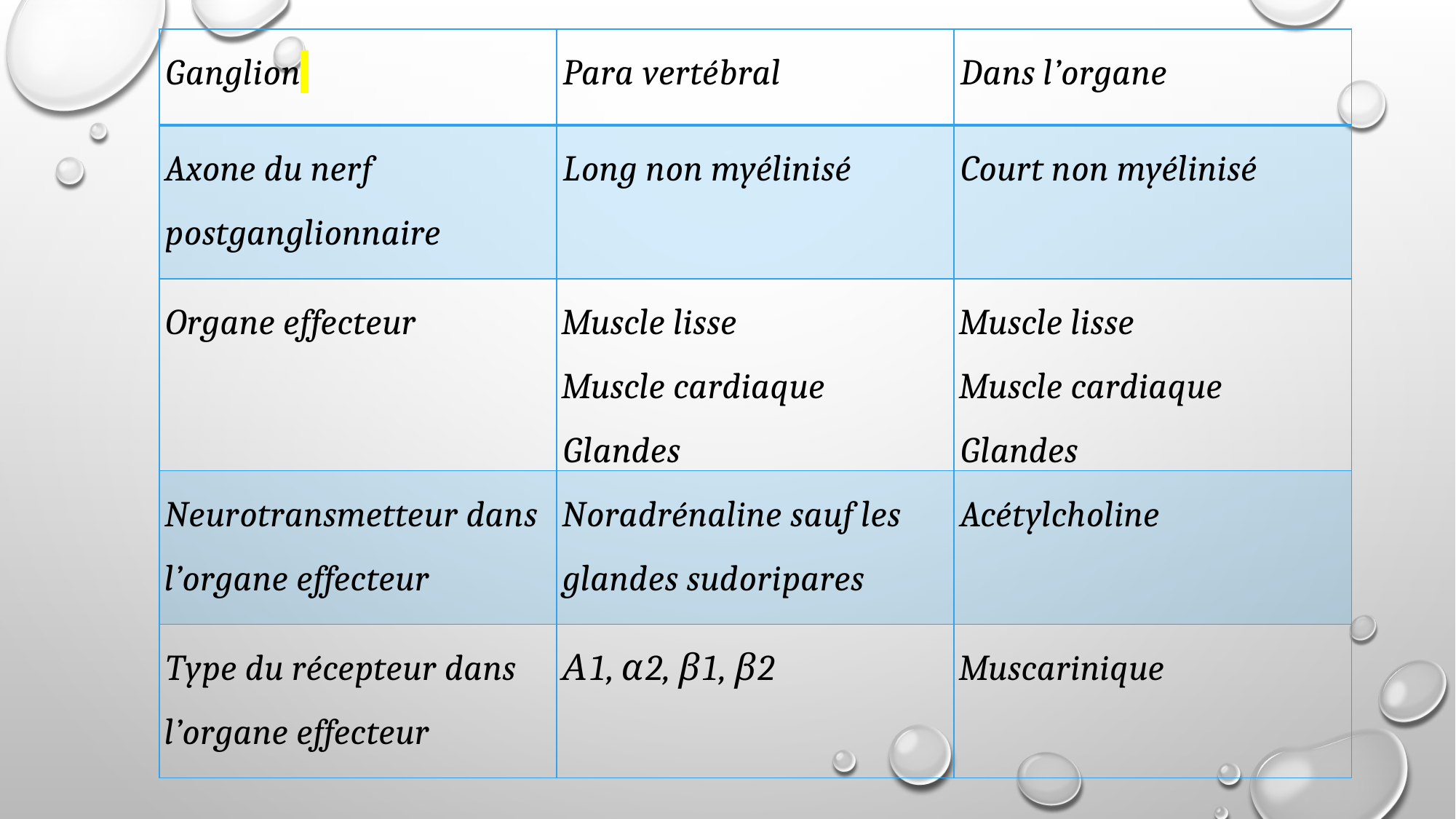

| Ganglion | Para vertébral | Dans l’organe |
| --- | --- | --- |
| Axone du nerf postganglionnaire | Long non myélinisé | Court non myélinisé |
| Organe effecteur | Muscle lisse Muscle cardiaque Glandes | Muscle lisse Muscle cardiaque Glandes |
| Neurotransmetteur dans l’organe effecteur | Noradrénaline sauf les glandes sudoripares | Acétylcholine |
| Type du récepteur dans l’organe effecteur | Α1, α2, β1, β2 | Muscarinique |